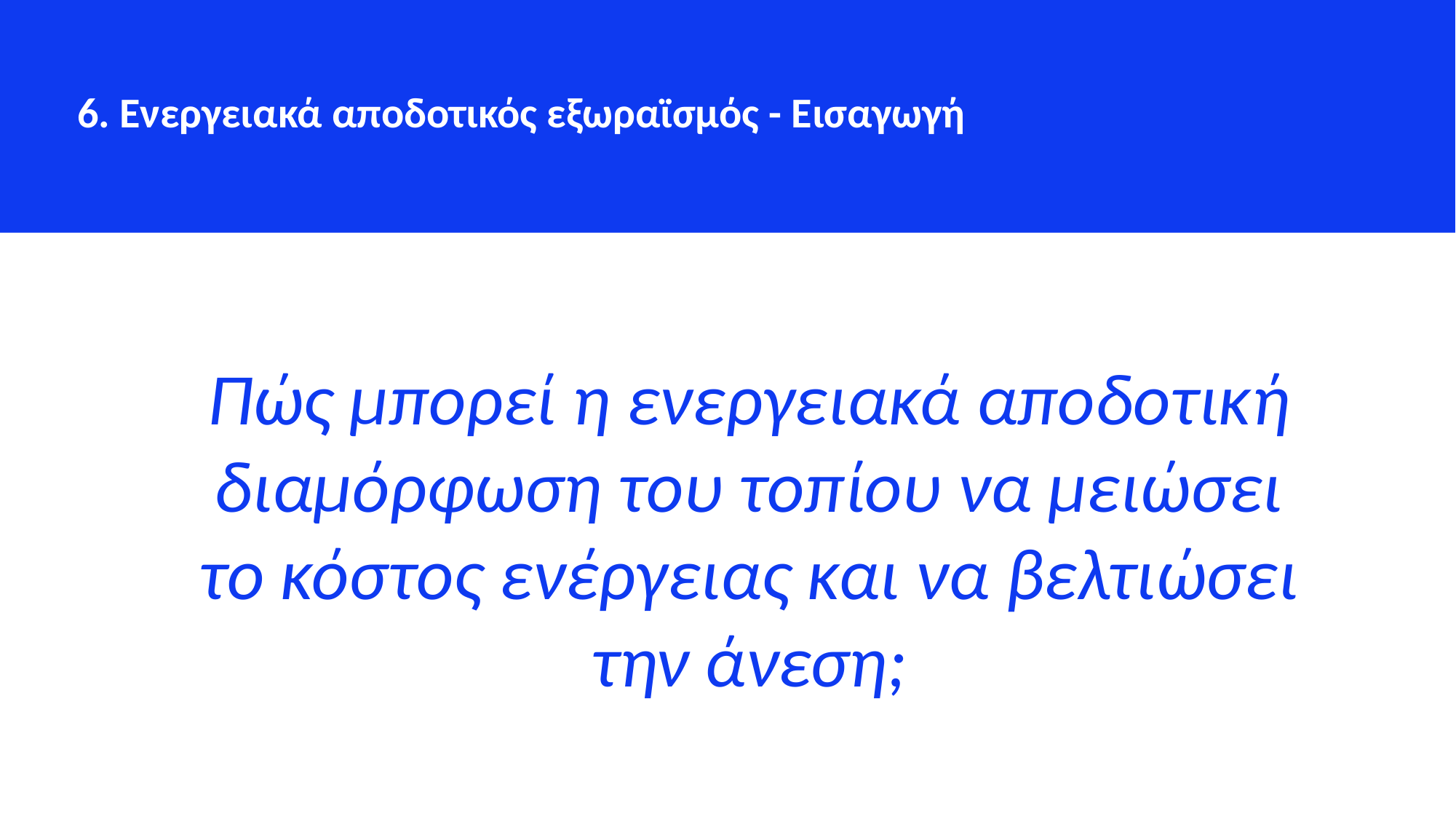

6. Ενεργειακά αποδοτικός εξωραϊσμός - Εισαγωγή

Πώς μπορεί η ενεργειακά αποδοτική διαμόρφωση του τοπίου να μειώσει το κόστος ενέργειας και να βελτιώσει την άνεση;